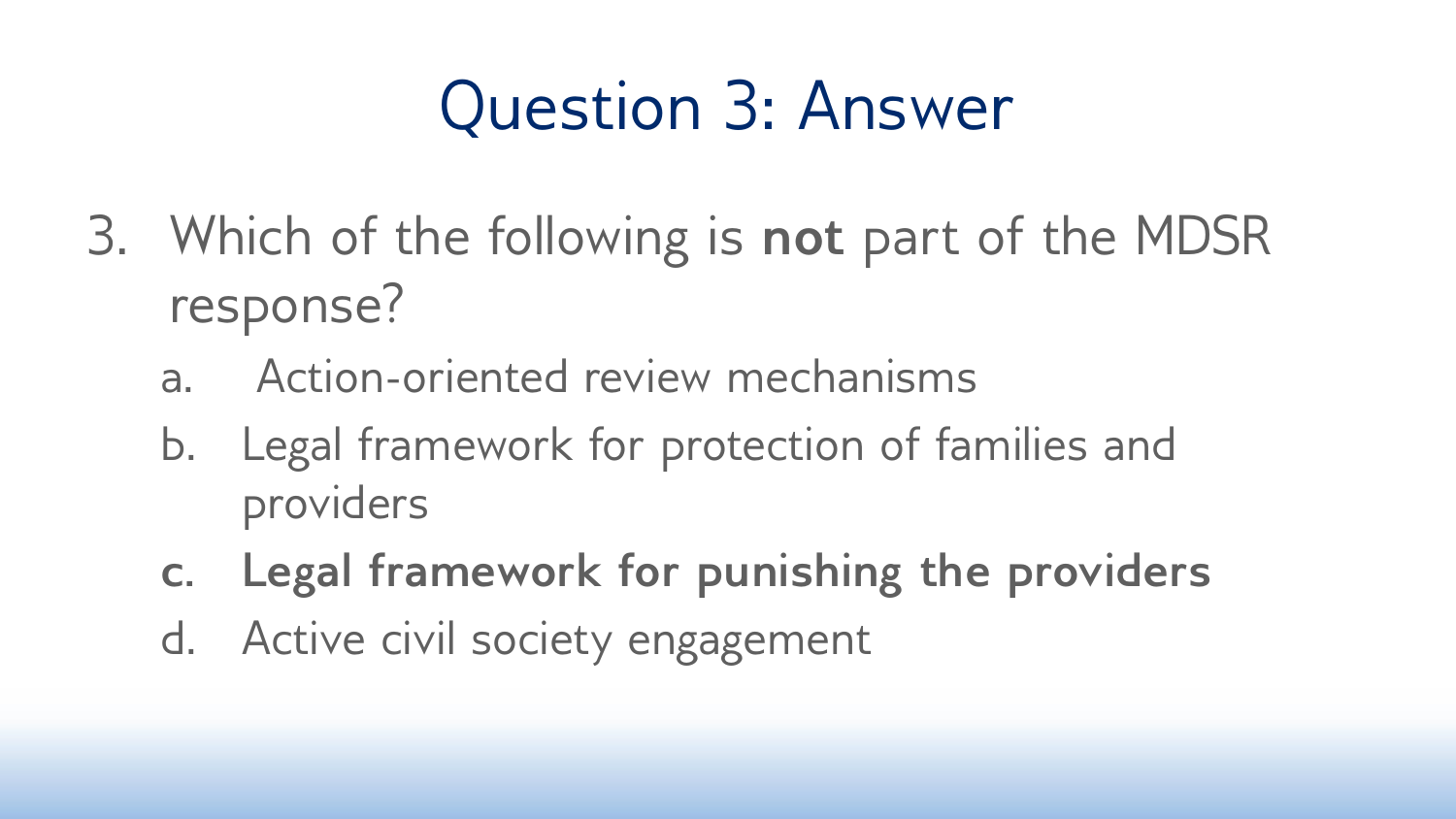

# Question 3: Answer
Which of the following is not part of the MDSR response?
 Action-oriented review mechanisms
Legal framework for protection of families and providers
Legal framework for punishing the providers
Active civil society engagement